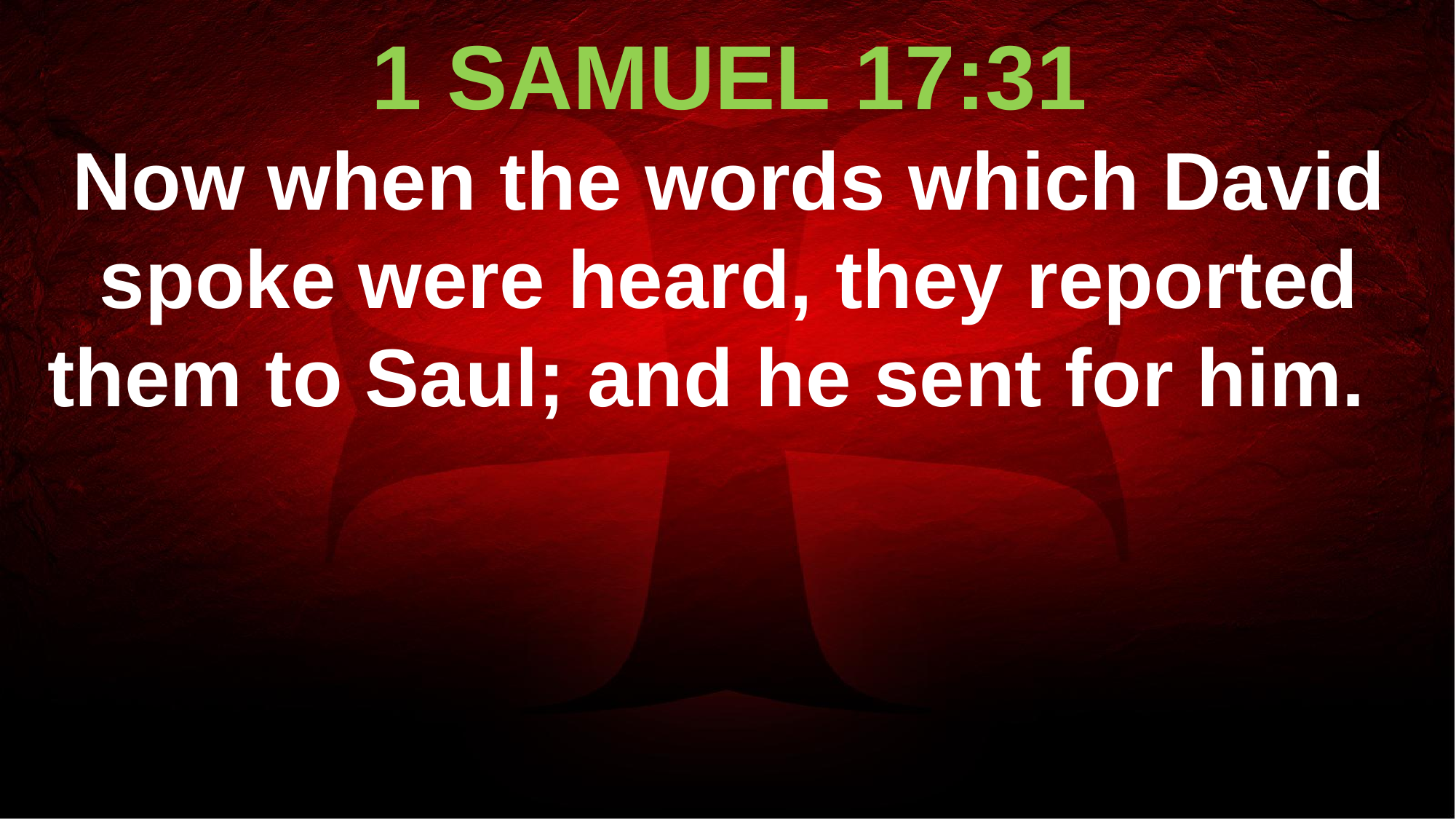

1 SAMUEL 17:31
Now when the words which David spoke were heard, they reported them to Saul; and he sent for him.